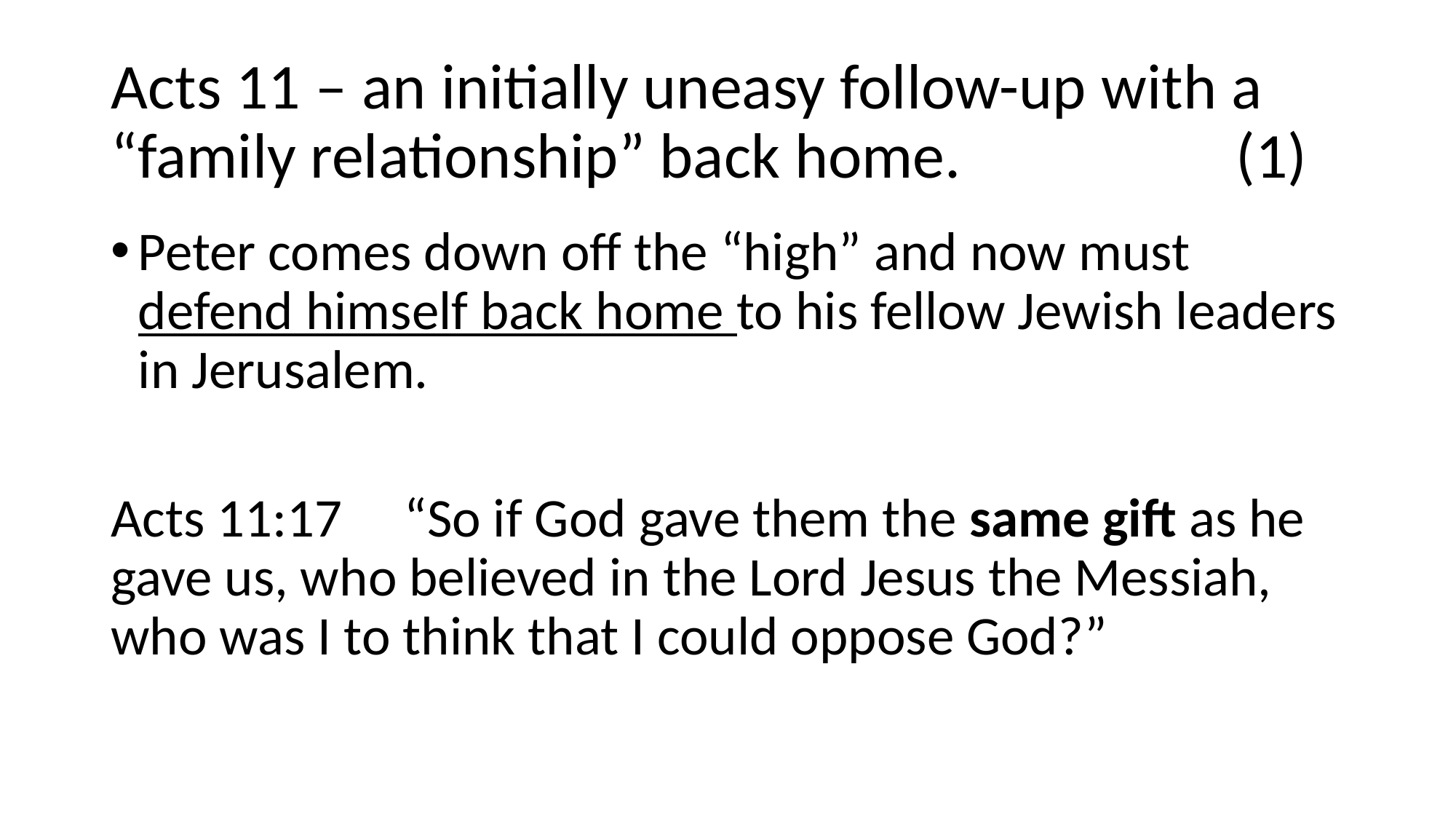

# Acts 11 – an initially uneasy follow-up with a “family relationship” back home.                   (1)
Peter comes down off the “high” and now must defend himself back home to his fellow Jewish leaders in Jerusalem.

Acts 11:17     “So if God gave them the same gift as he gave us, who believed in the Lord Jesus the Messiah, who was I to think that I could oppose God?”